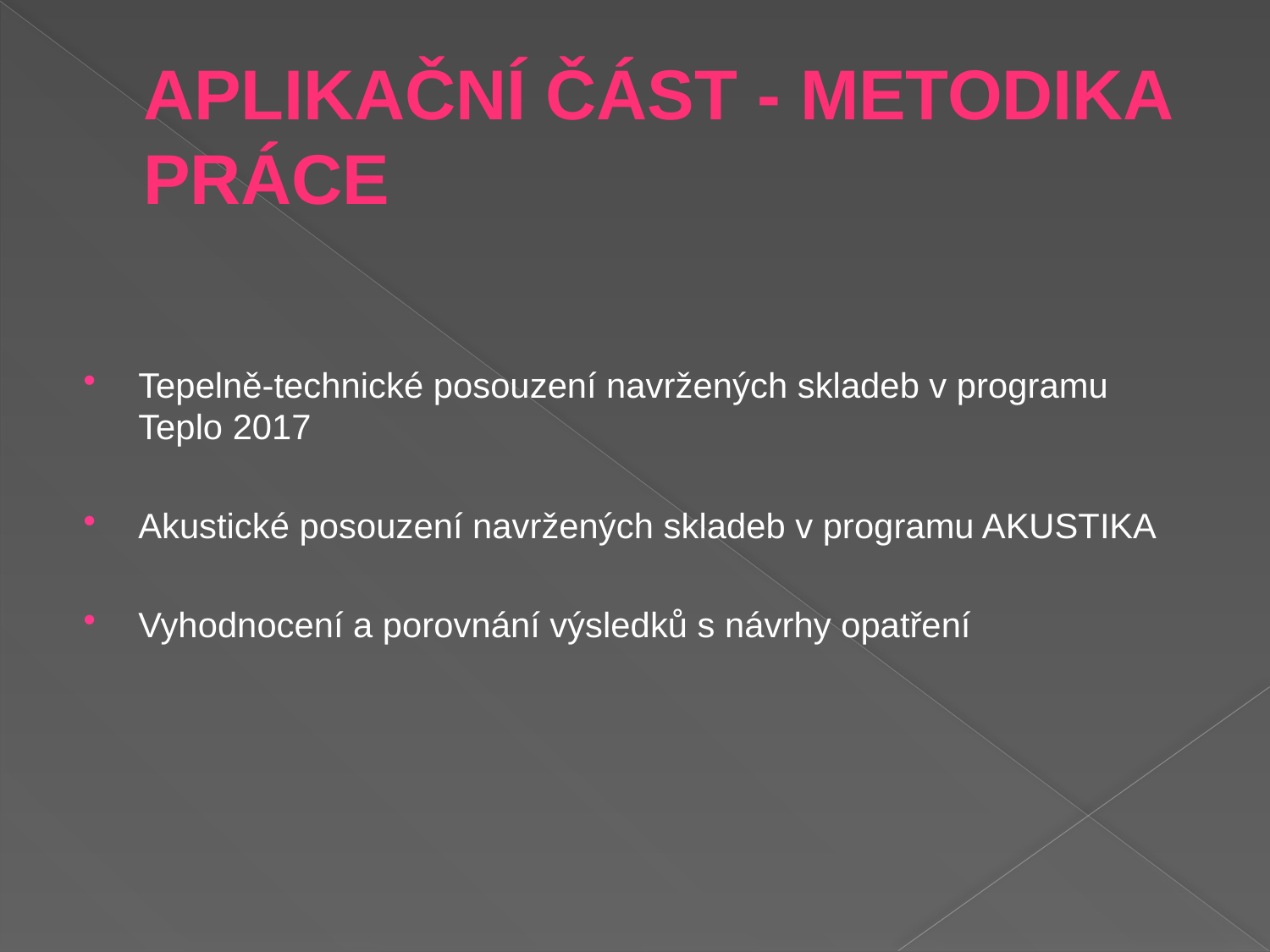

# APLIKAČNÍ ČÁST - Metodika práce
Tepelně-technické posouzení navržených skladeb v programu Teplo 2017

Akustické posouzení navržených skladeb v programu AKUSTIKA

Vyhodnocení a porovnání výsledků s návrhy opatření